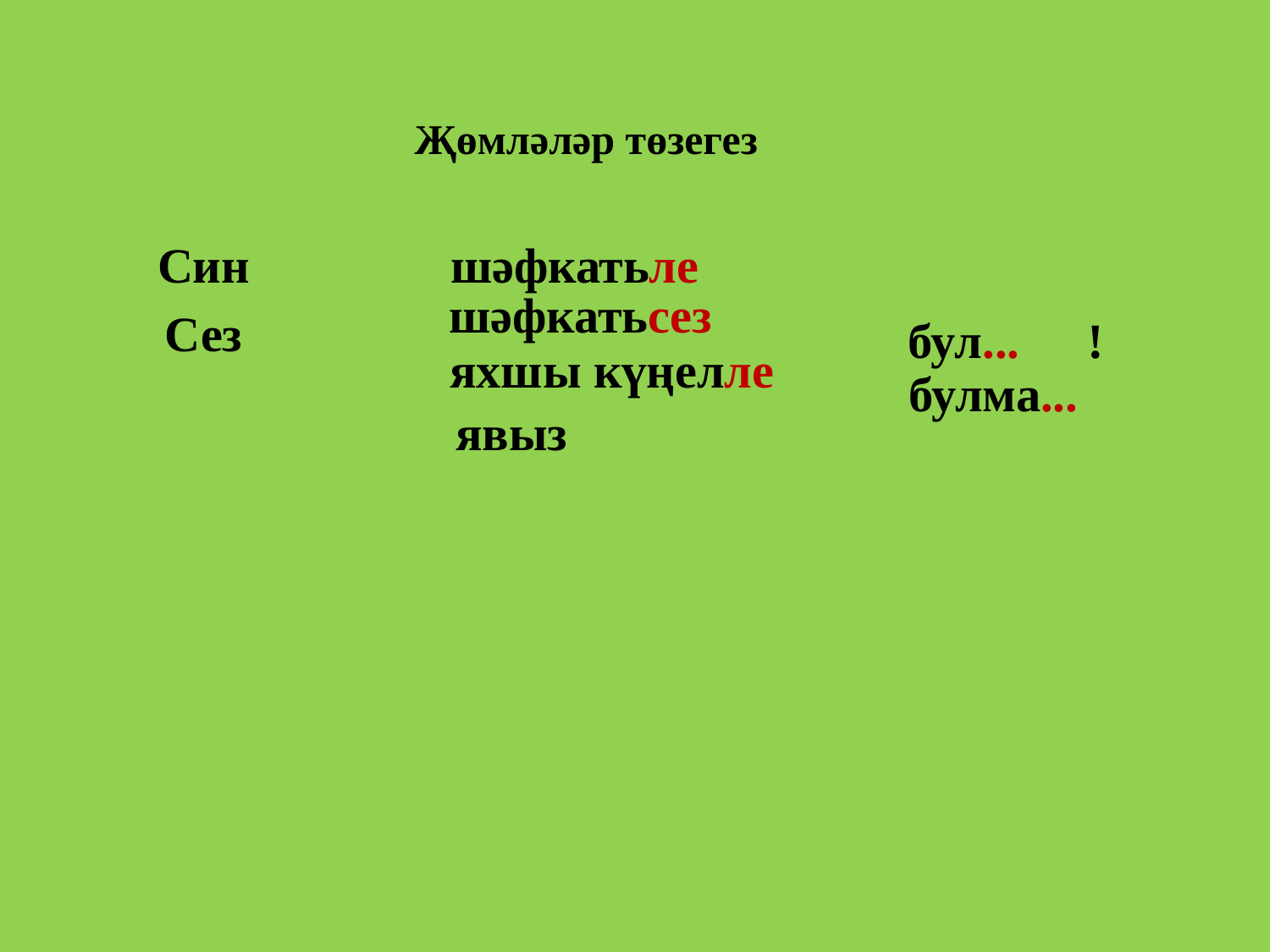

Җөмләләр төзегез
Син
шәфкатьле
шәфкатьсез

Сез
бул...
!
яхшы күңелле
булма...
явыз